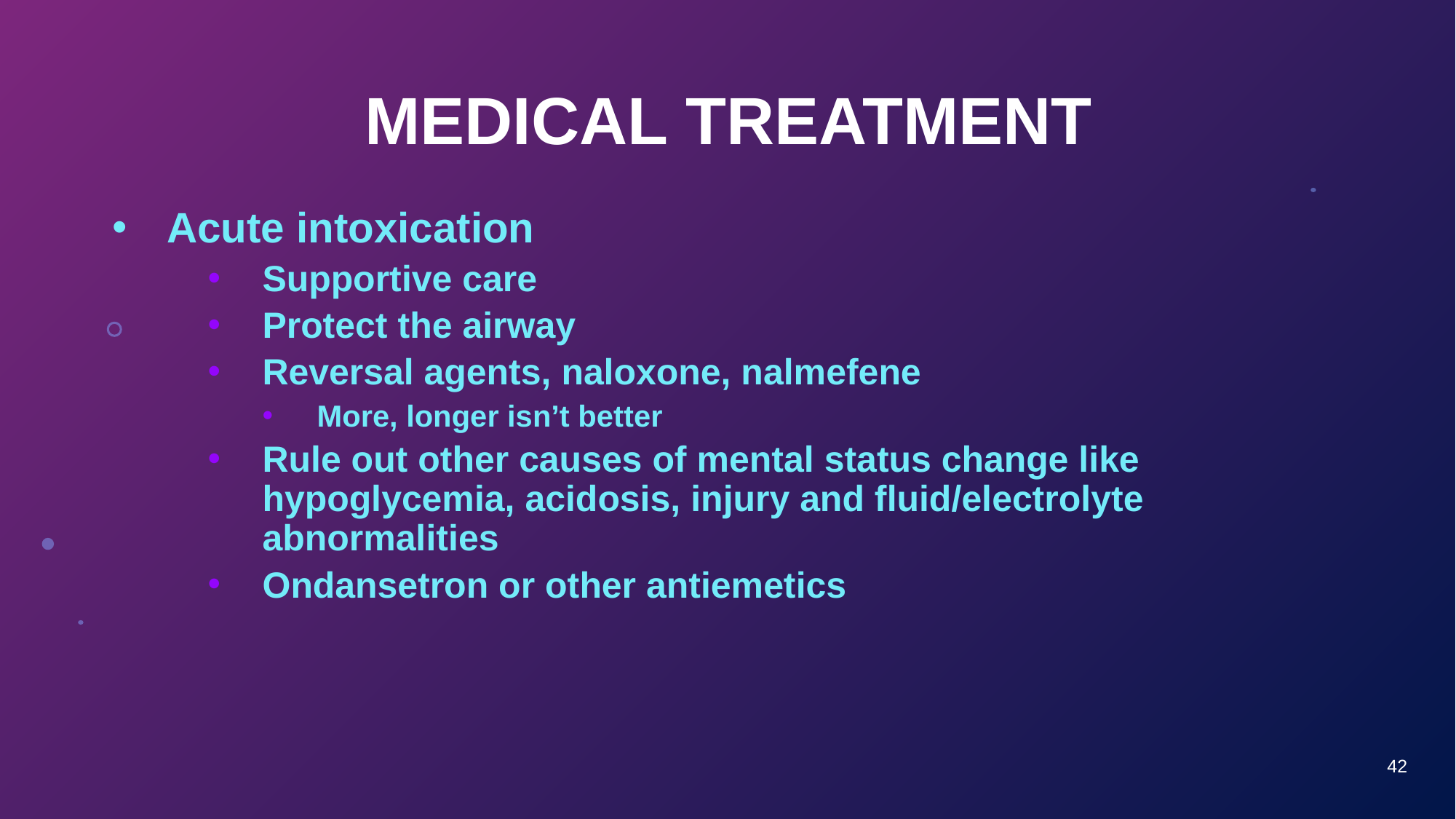

# MEDICAL TREATMENT
Acute intoxication
Supportive care
Protect the airway
Reversal agents, naloxone, nalmefene
More, longer isn’t better
Rule out other causes of mental status change like hypoglycemia, acidosis, injury and fluid/electrolyte abnormalities
Ondansetron or other antiemetics
42